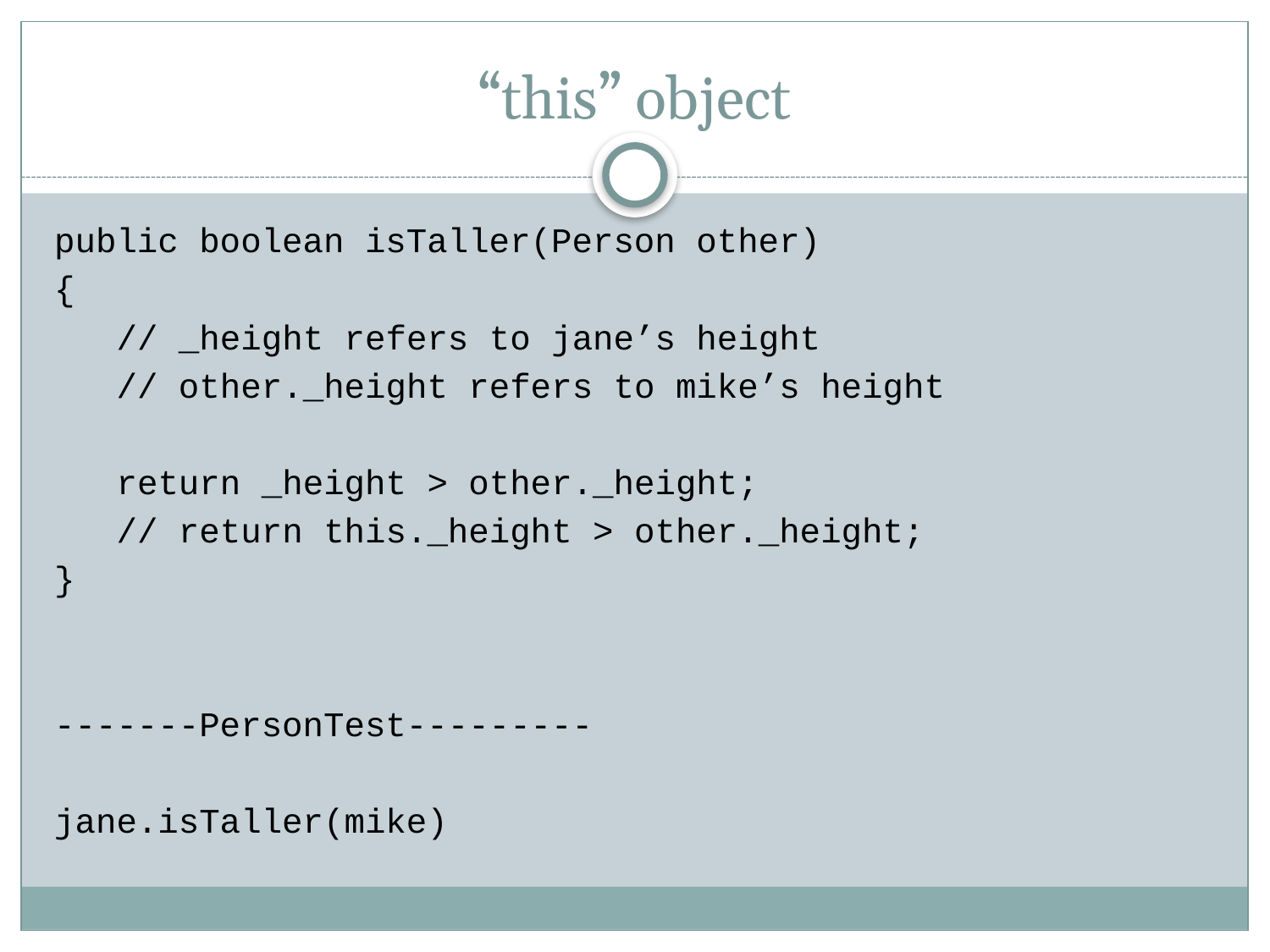

# “this” object
public boolean isTaller(Person other)
{
   // _height refers to jane’s height
   // other._height refers to mike’s height

   return _height > other._height;
   // return this._height > other._height;
}

-------PersonTest---------

jane.isTaller(mike)